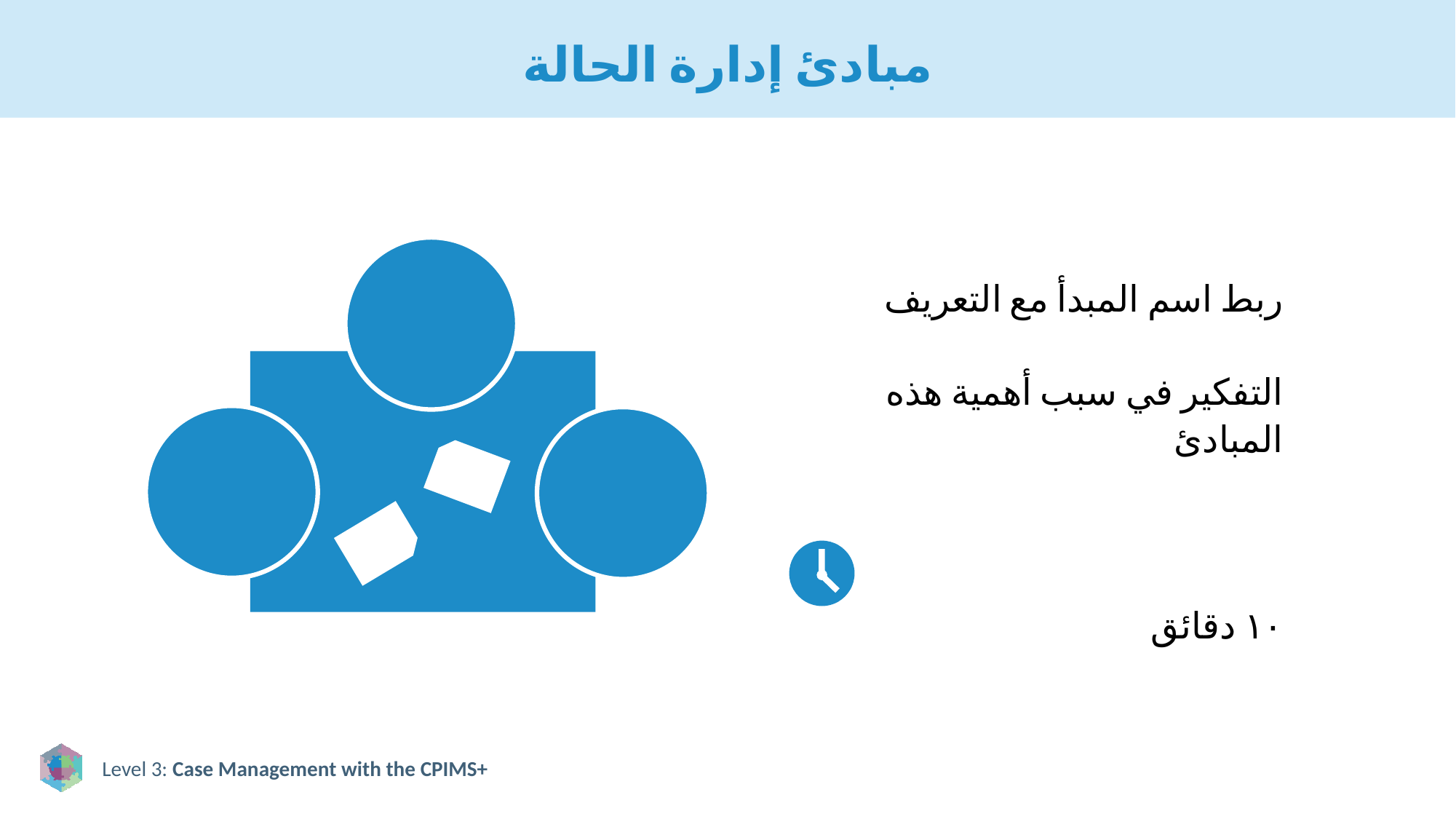

# مبادئ إدارة الحالة

ربط اسم المبدأ مع التعريف

التفكير في سبب أهمية هذه المبادئ

 ١٠ دقائق